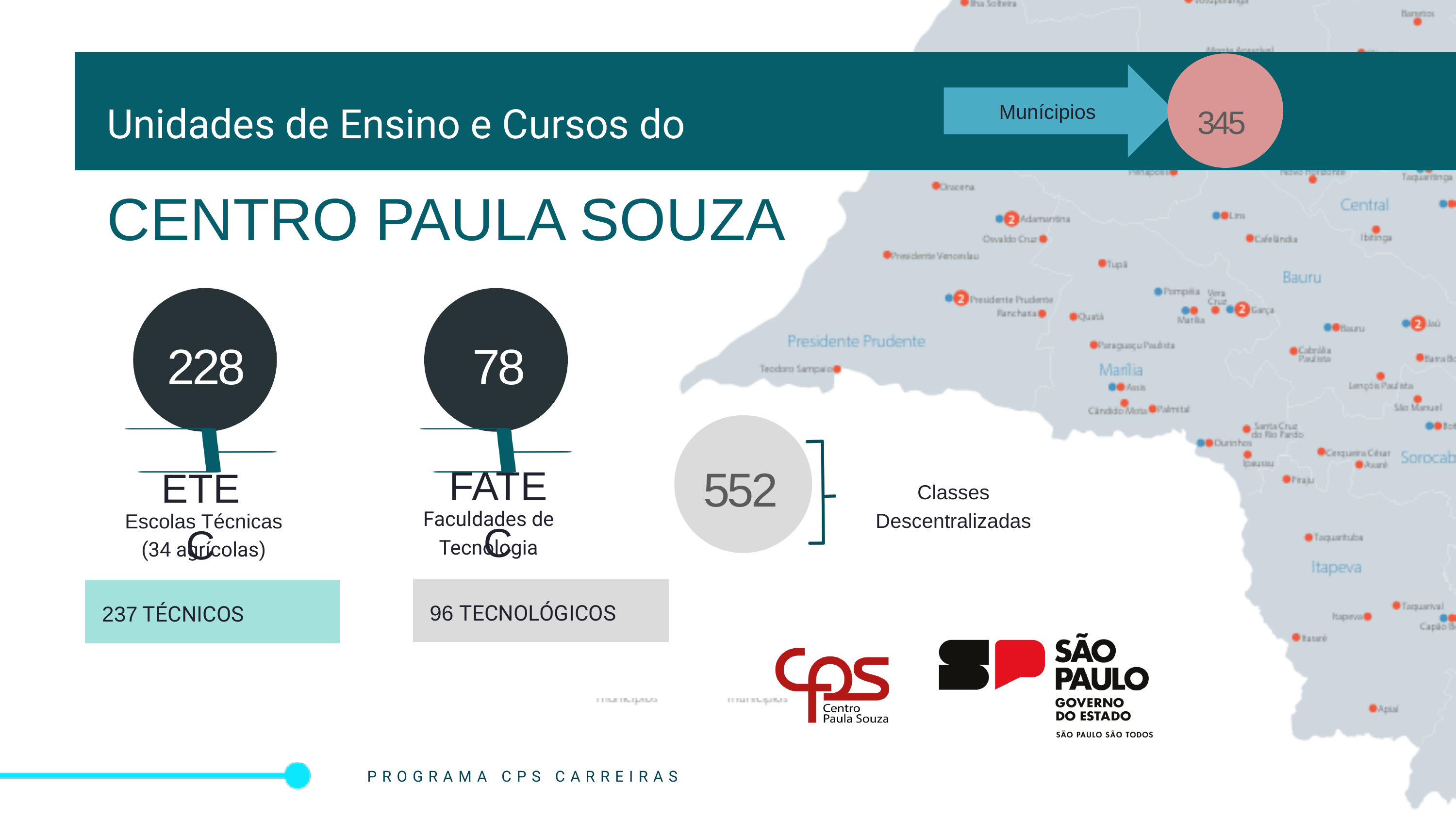

Munícipios
345
Unidades de Ensino e Cursos do

CENTRO PAULA SOUZA

78
228

552
FATEC

ETEC
Classes Descentralizadas
Faculdades de Tecnologia
Escolas Técnicas
(34 agrícolas)

96 TECNOLÓGICOS
237 TÉCNICOS

PROGRAMA CPS CARREIRAS